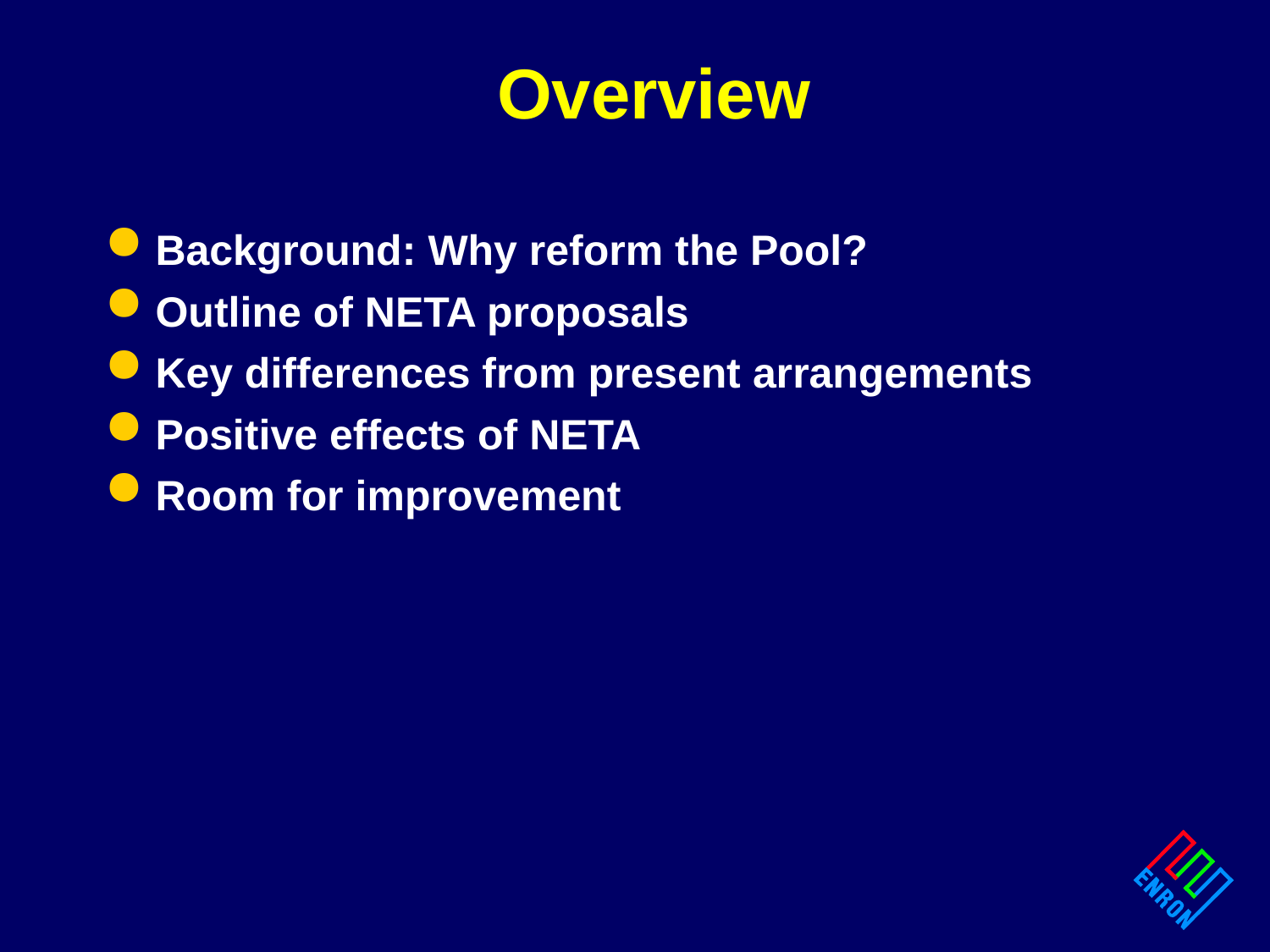

Overview
Background: Why reform the Pool?
Outline of NETA proposals
Key differences from present arrangements
Positive effects of NETA
Room for improvement